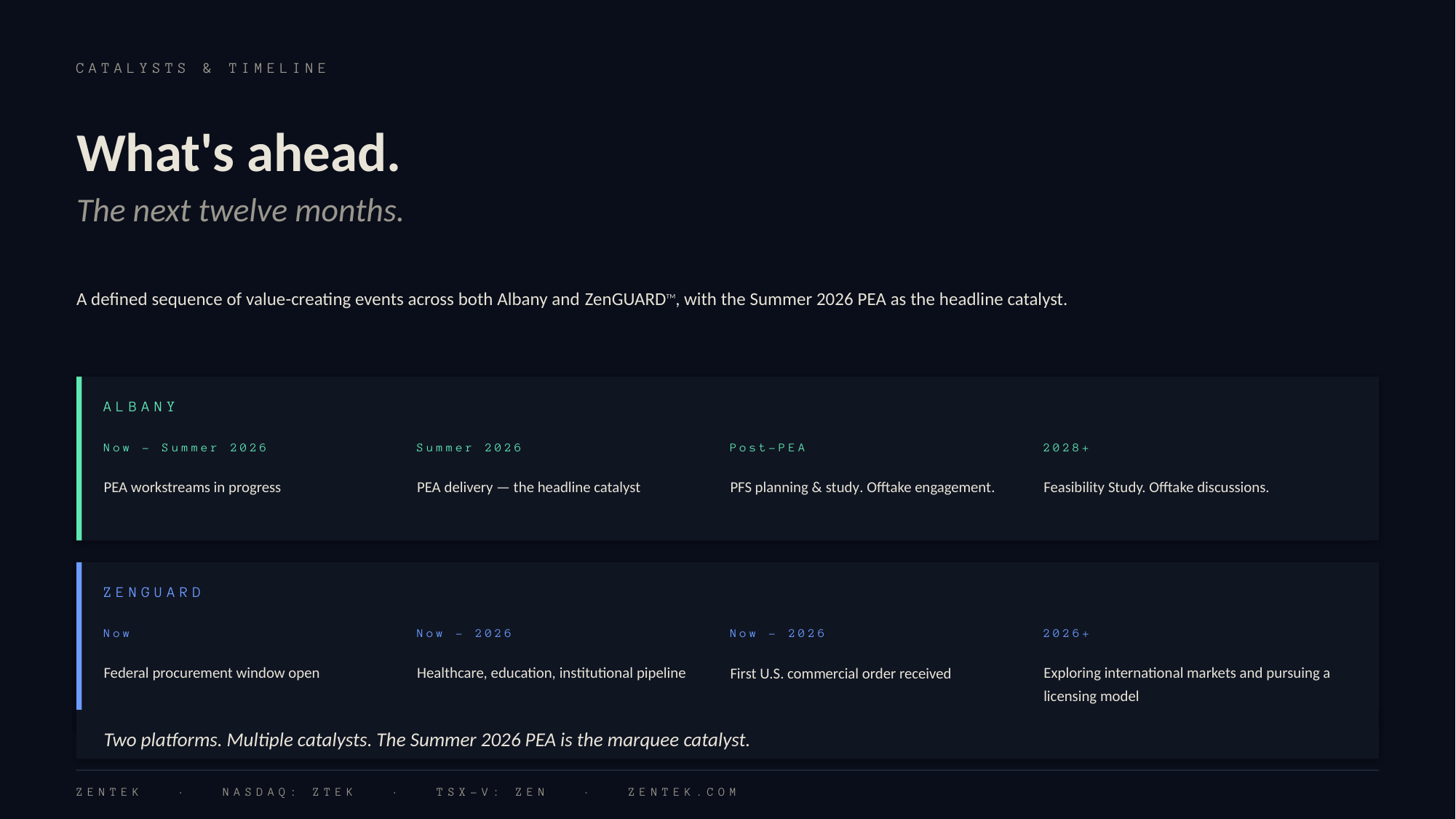

CATALYSTS & TIMELINE
What's ahead.
The next twelve months.
A defined sequence of value-creating events across both Albany and ZenGUARDTM, with the Summer 2026 PEA as the headline catalyst.

ALBANY
Now - Summer 2026
Summer 2026
Post-PEA
2028+
PEA workstreams in progress
PEA delivery — the headline catalyst
PFS planning & study. Offtake engagement.
Feasibility Study. Offtake discussions.

ZENGUARD
Now
Now - 2026
Now - 2026
2026+
Federal procurement window open
Healthcare, education, institutional pipeline
First U.S. commercial order received
Exploring international markets and pursuing a licensing model

Two platforms. Multiple catalysts. The Summer 2026 PEA is the marquee catalyst.

ZENTEK   ·   NASDAQ: ZTEK   ·   TSX-V: ZEN   ·   ZENTEK.COM